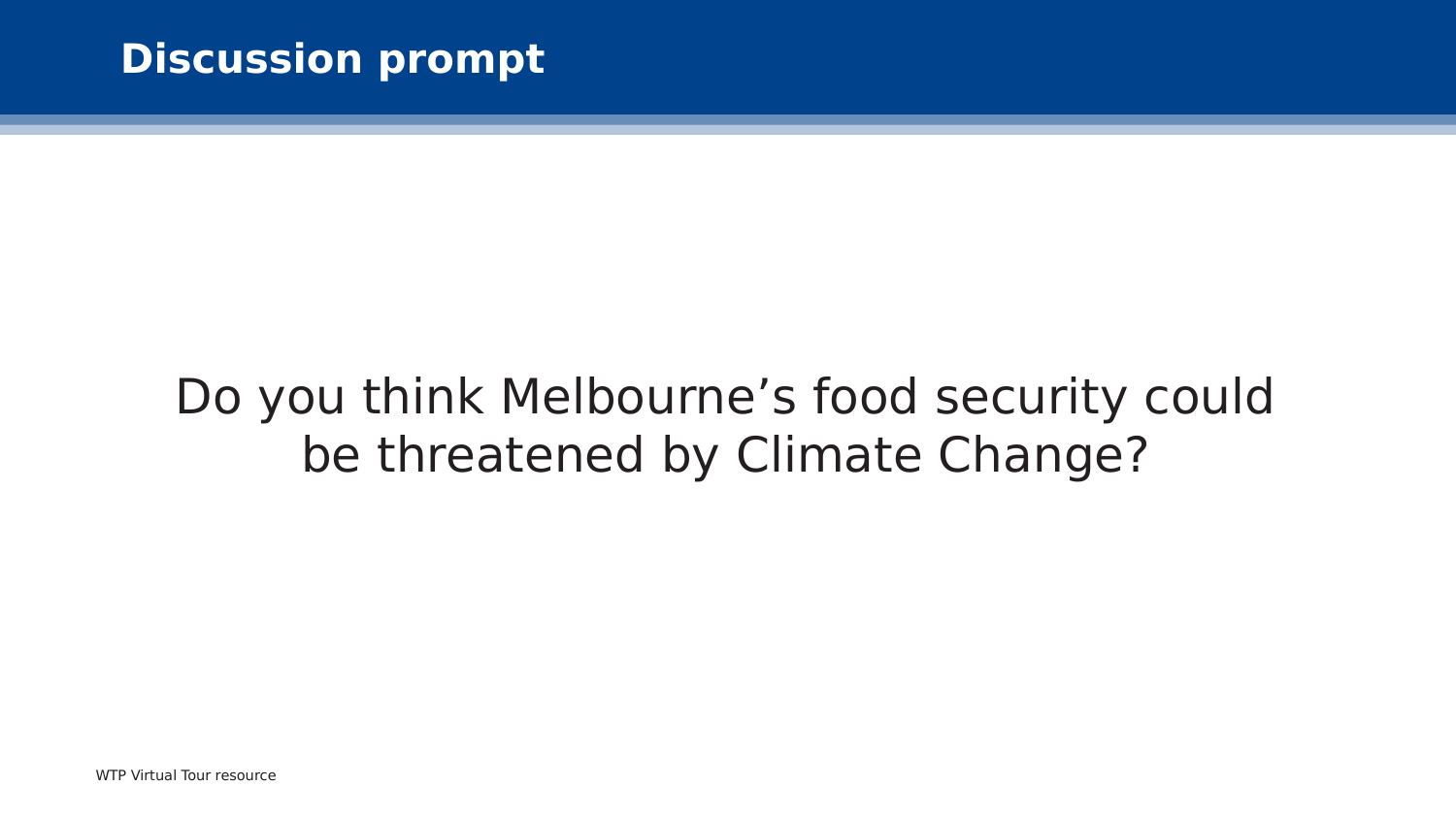

# Discussion prompt
Do you think Melbourne’s food security could be threatened by Climate Change?
WTP Virtual Tour resource